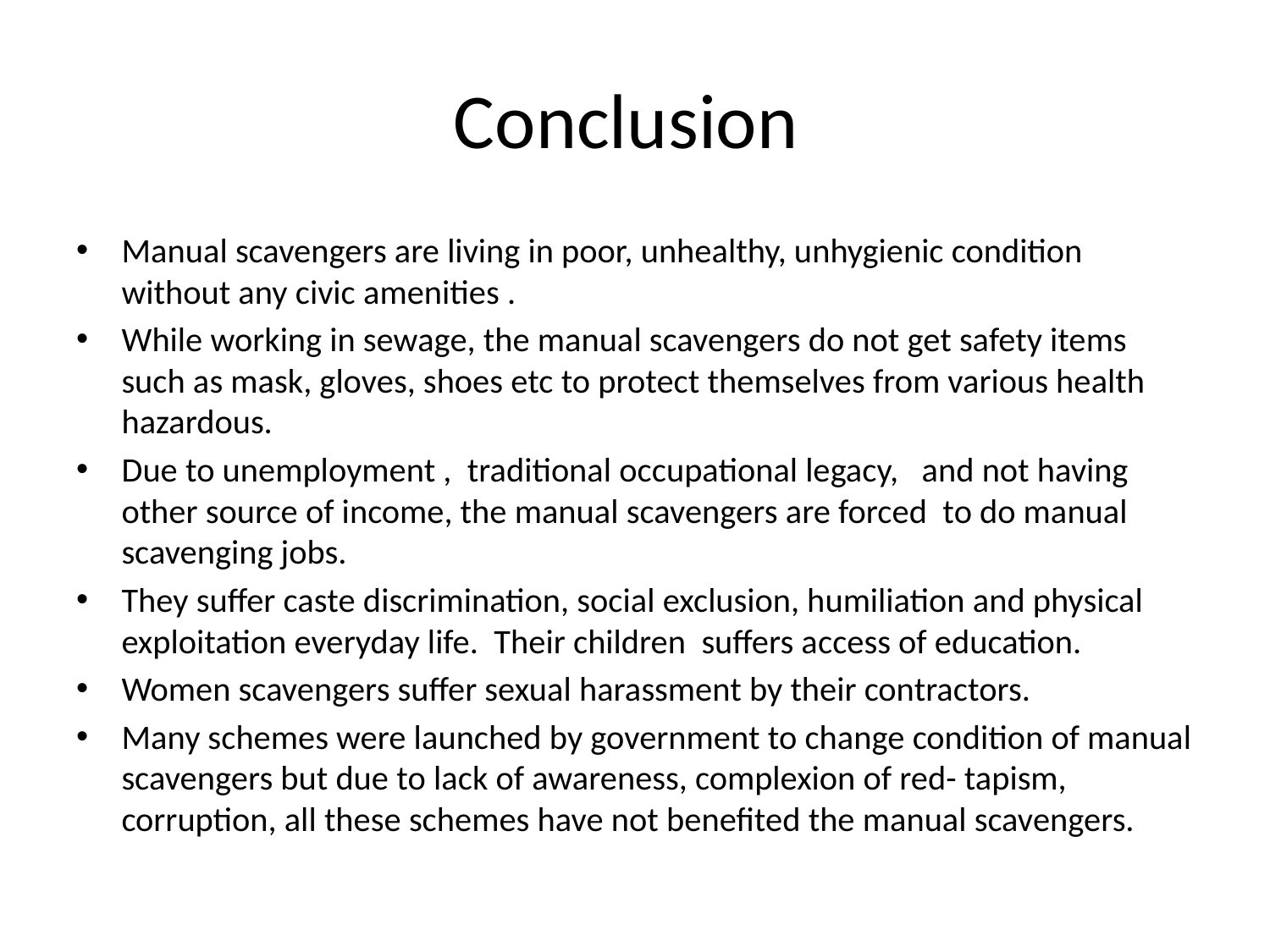

# Conclusion
Manual scavengers are living in poor, unhealthy, unhygienic condition without any civic amenities .
While working in sewage, the manual scavengers do not get safety items such as mask, gloves, shoes etc to protect themselves from various health hazardous.
Due to unemployment ,  traditional occupational legacy,   and not having other source of income, the manual scavengers are forced  to do manual scavenging jobs.
They suffer caste discrimination, social exclusion, humiliation and physical  exploitation everyday life.  Their children  suffers access of education.
Women scavengers suffer sexual harassment by their contractors.
Many schemes were launched by government to change condition of manual scavengers but due to lack of awareness, complexion of red- tapism, corruption, all these schemes have not benefited the manual scavengers.